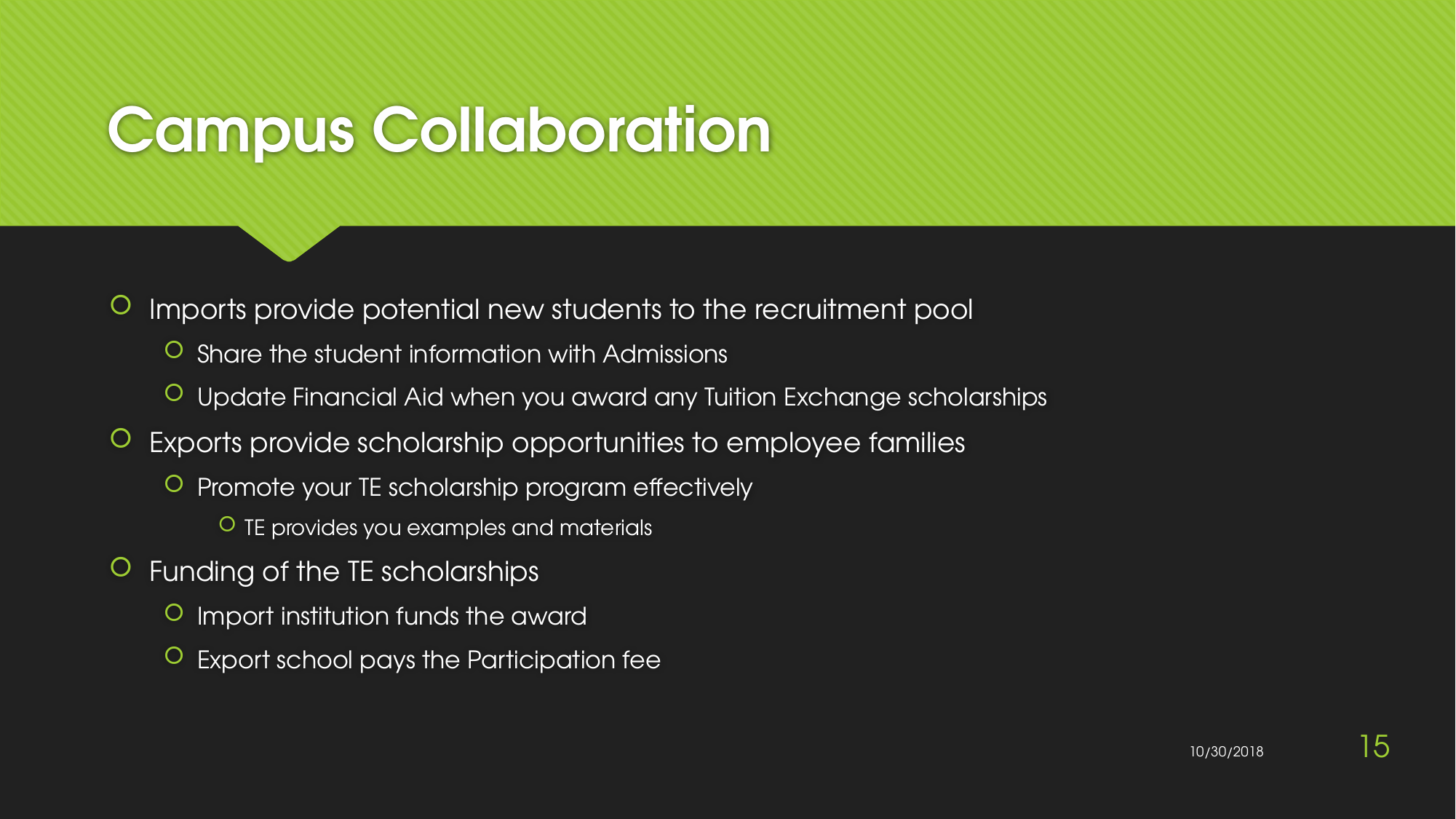

# Campus Collaboration
Imports provide potential new students to the recruitment pool
Share the student information with Admissions
Update Financial Aid when you award any Tuition Exchange scholarships
Exports provide scholarship opportunities to employee families
Promote your TE scholarship program effectively
TE provides you examples and materials
Funding of the TE scholarships
Import institution funds the award
Export school pays the Participation fee
15
10/30/2018